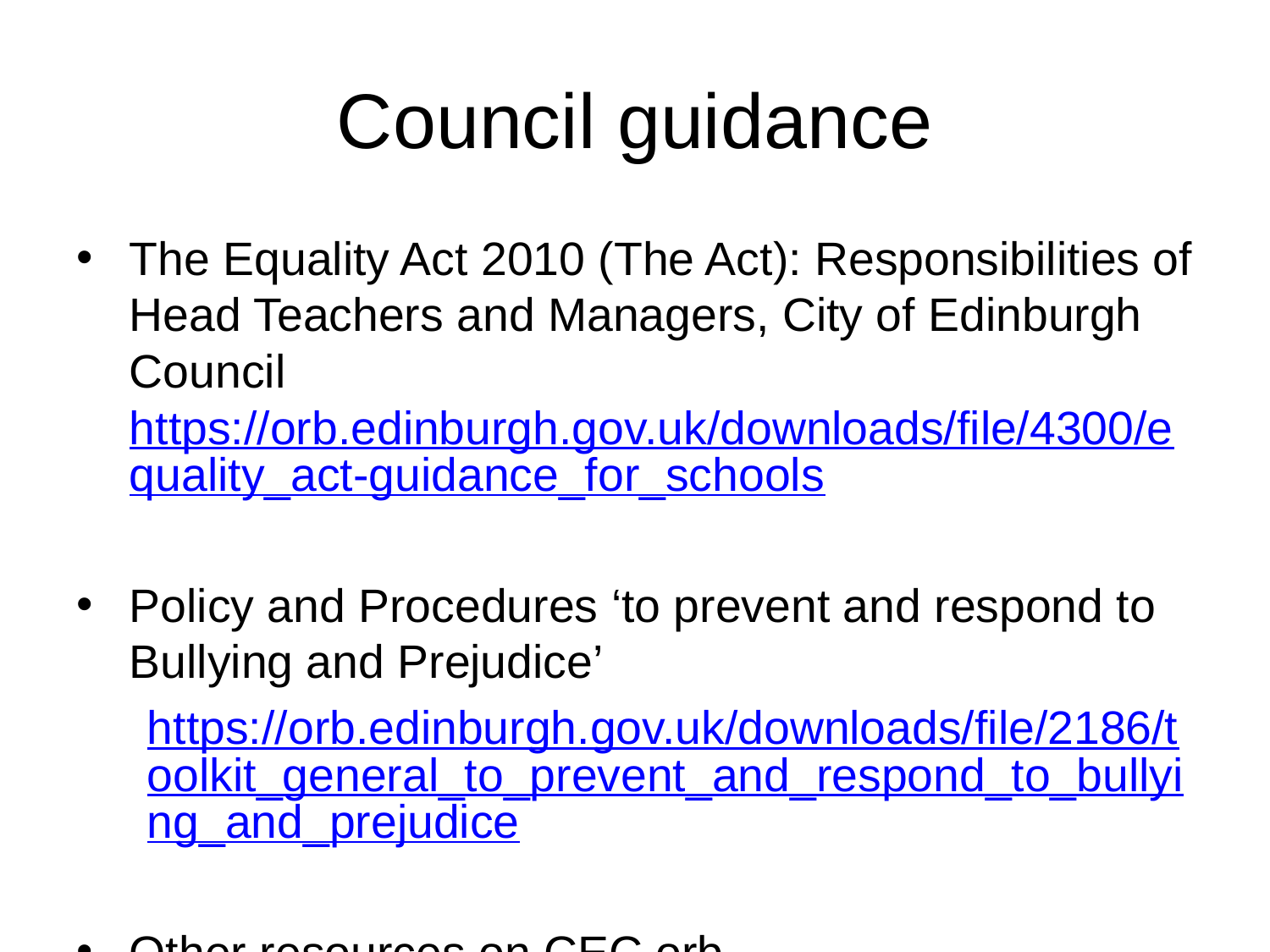

# Council guidance
The Equality Act 2010 (The Act): Responsibilities of Head Teachers and Managers, City of Edinburgh Council https://orb.edinburgh.gov.uk/downloads/file/4300/equality_act-guidance_for_schools

Policy and Procedures ‘to prevent and respond to Bullying and Prejudice’
https://orb.edinburgh.gov.uk/downloads/file/2186/toolkit_general_to_prevent_and_respond_to_bullying_and_prejudice

Other resources on CEC orb https://orb.edinburgh.gov.uk/info/200314/equalities_in_children_and_families